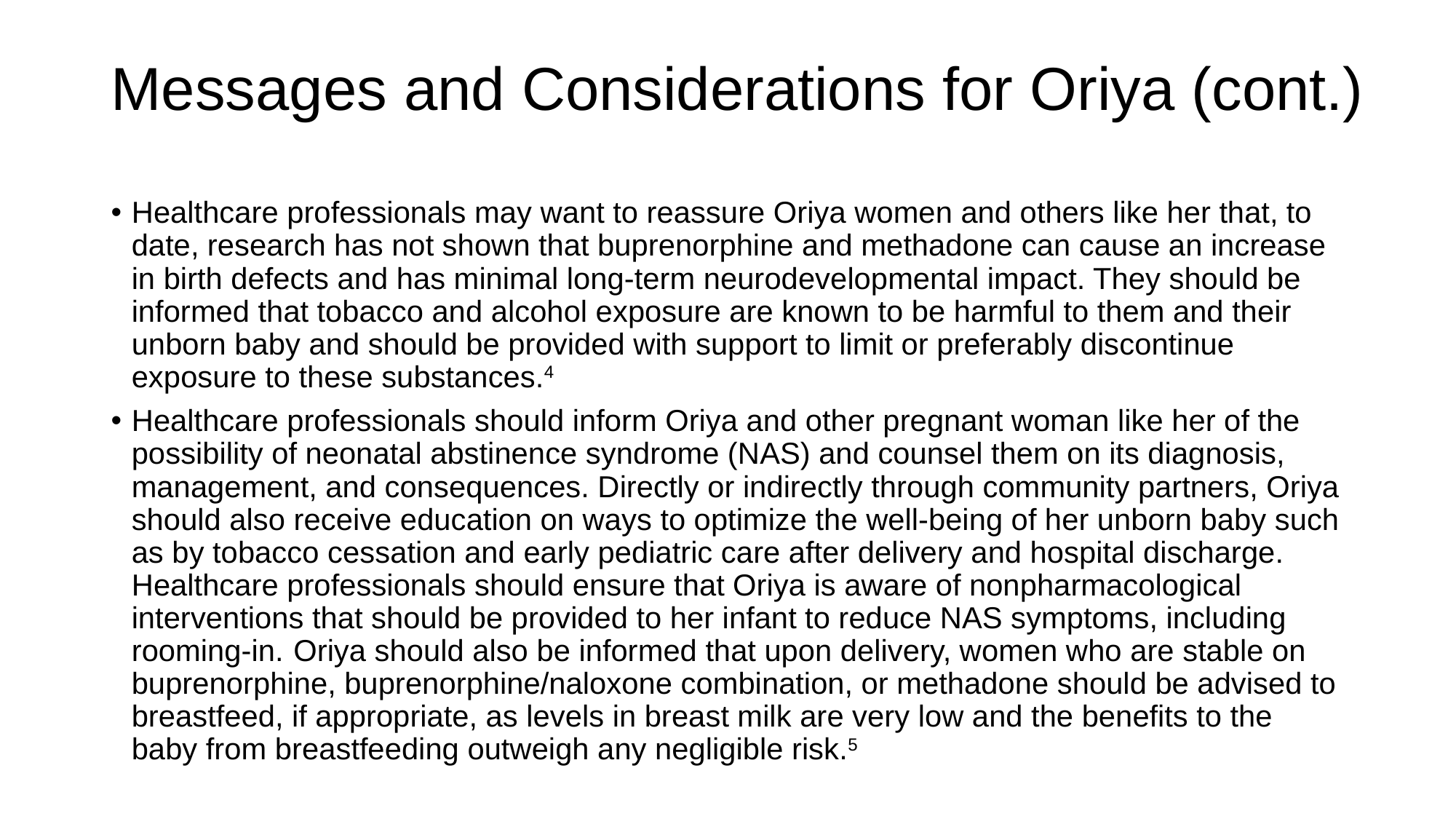

Messages and Considerations for Oriya (cont.)

Healthcare professionals may want to reassure Oriya women and others like her that, to date, research has not shown that buprenorphine and methadone can cause an increase in birth defects and has minimal long-term neurodevelopmental impact. They should be informed that tobacco and alcohol exposure are known to be harmful to them and their unborn baby and should be provided with support to limit or preferably discontinue exposure to these substances.4
Healthcare professionals should inform Oriya and other pregnant woman like her of the possibility of neonatal abstinence syndrome (NAS) and counsel them on its diagnosis, management, and consequences. Directly or indirectly through community partners, Oriya should also receive education on ways to optimize the well-being of her unborn baby such as by tobacco cessation and early pediatric care after delivery and hospital discharge. Healthcare professionals should ensure that Oriya is aware of nonpharmacological interventions that should be provided to her infant to reduce NAS symptoms, including rooming-in.  Oriya should also be informed that upon delivery, women who are stable on buprenorphine, buprenorphine/naloxone combination, or methadone should be advised to breastfeed, if appropriate, as levels in breast milk are very low and the benefits to the baby from breastfeeding outweigh any negligible risk.5